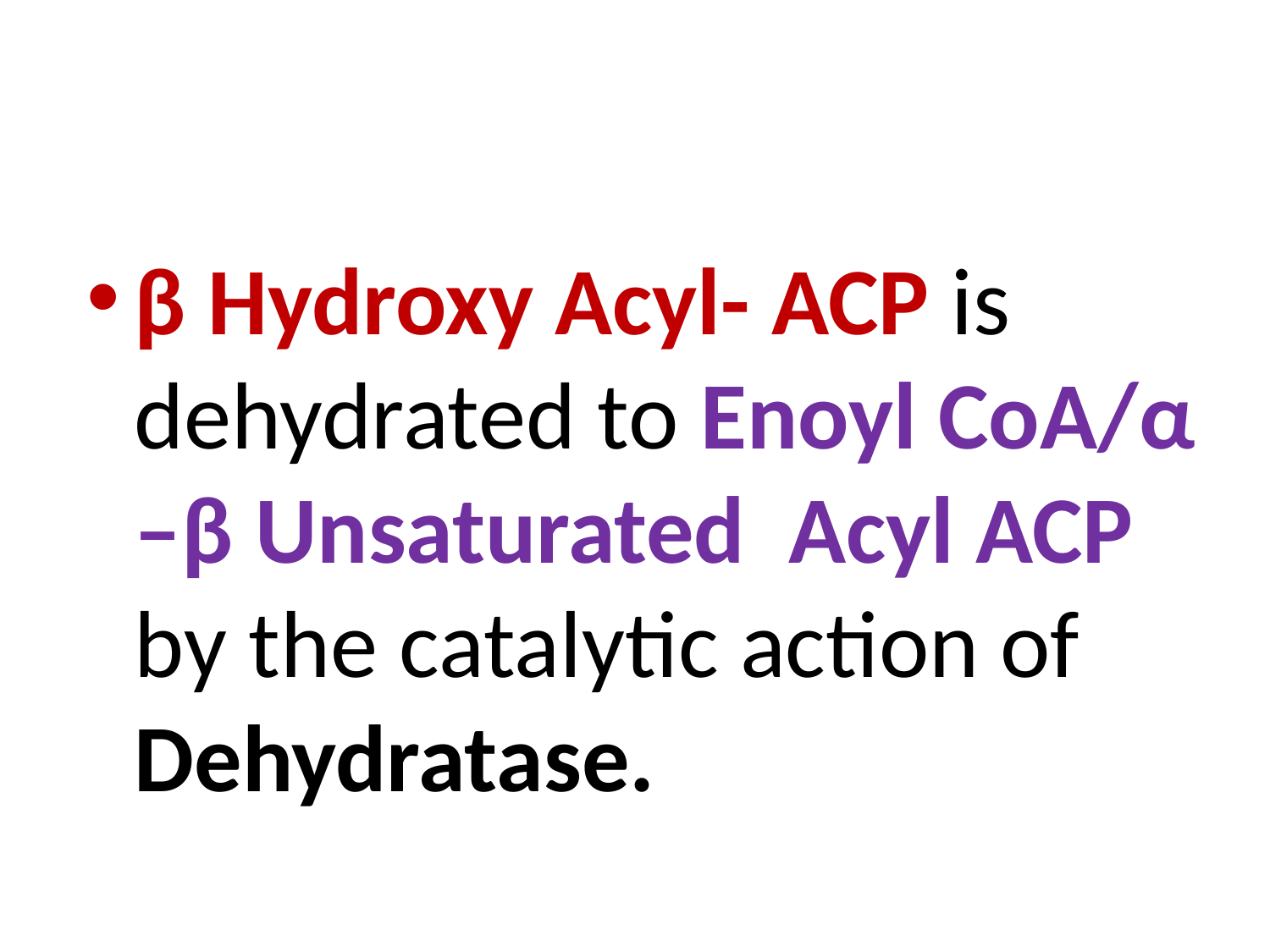

β Hydroxy Acyl- ACP is dehydrated to Enoyl CoA/α –β Unsaturated  Acyl ACP by the catalytic action of Dehydratase.